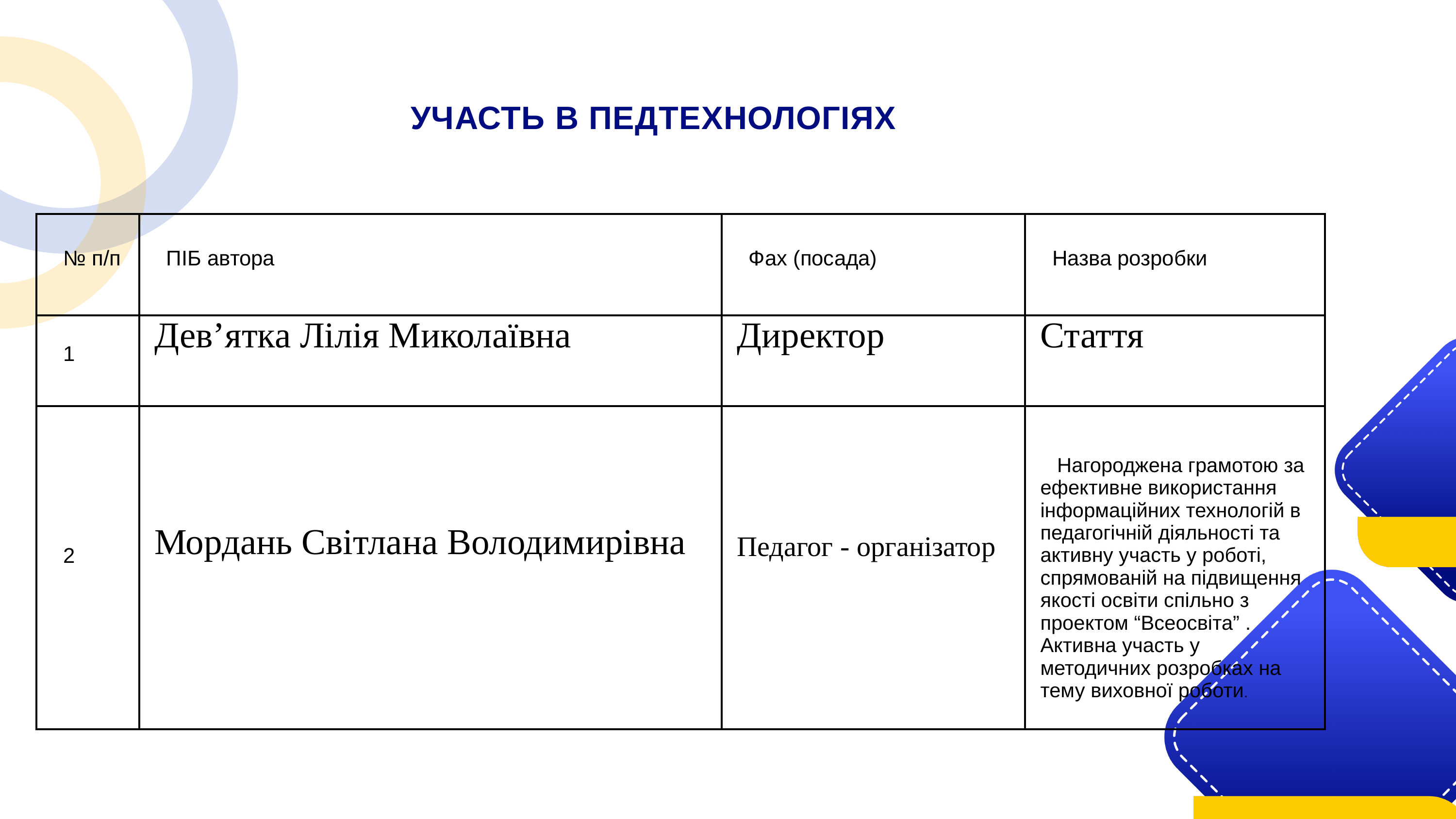

УЧАСТЬ В ПЕДТЕХНОЛОГІЯХ
| № п/п | ПІБ автора | Фах (посада) | Назва розробки |
| --- | --- | --- | --- |
| 1 | Дев’ятка Лілія Миколаївна | Директор | Стаття |
| 2 | Мордань Світлана Володимирівна | Педагог - організатор | Нагороджена грамотою за ефективне використання інформаційних технологій в педагогічній діяльності та активну участь у роботі, спрямованій на підвищення якості освіти спільно з проектом “Всеосвіта” . Активна участь у методичних розробках на тему виховної роботи. |